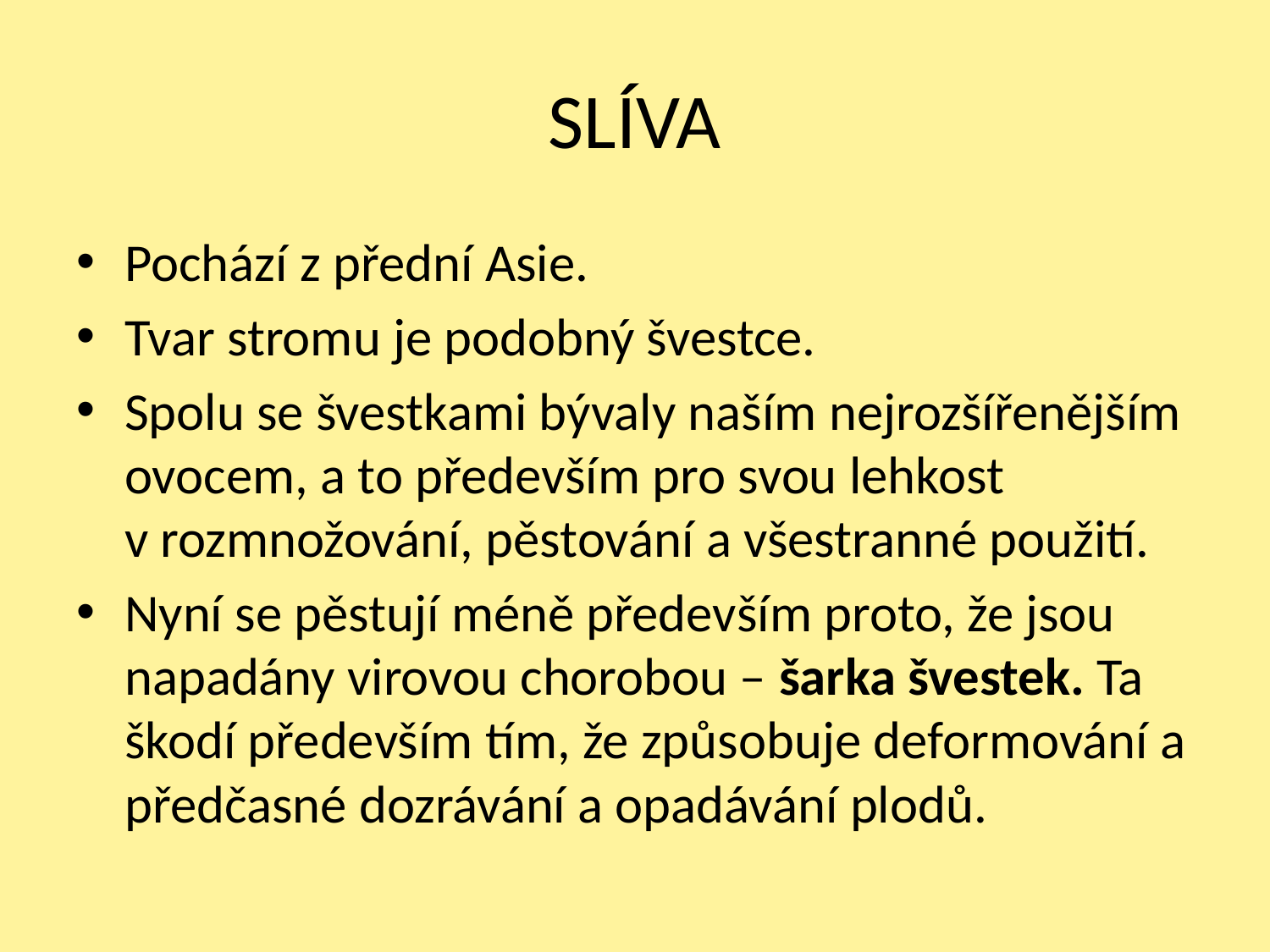

# SLÍVA
Pochází z přední Asie.
Tvar stromu je podobný švestce.
Spolu se švestkami bývaly naším nejrozšířenějším ovocem, a to především pro svou lehkost v rozmnožování, pěstování a všestranné použití.
Nyní se pěstují méně především proto, že jsou napadány virovou chorobou – šarka švestek. Ta škodí především tím, že způsobuje deformování a předčasné dozrávání a opadávání plodů.